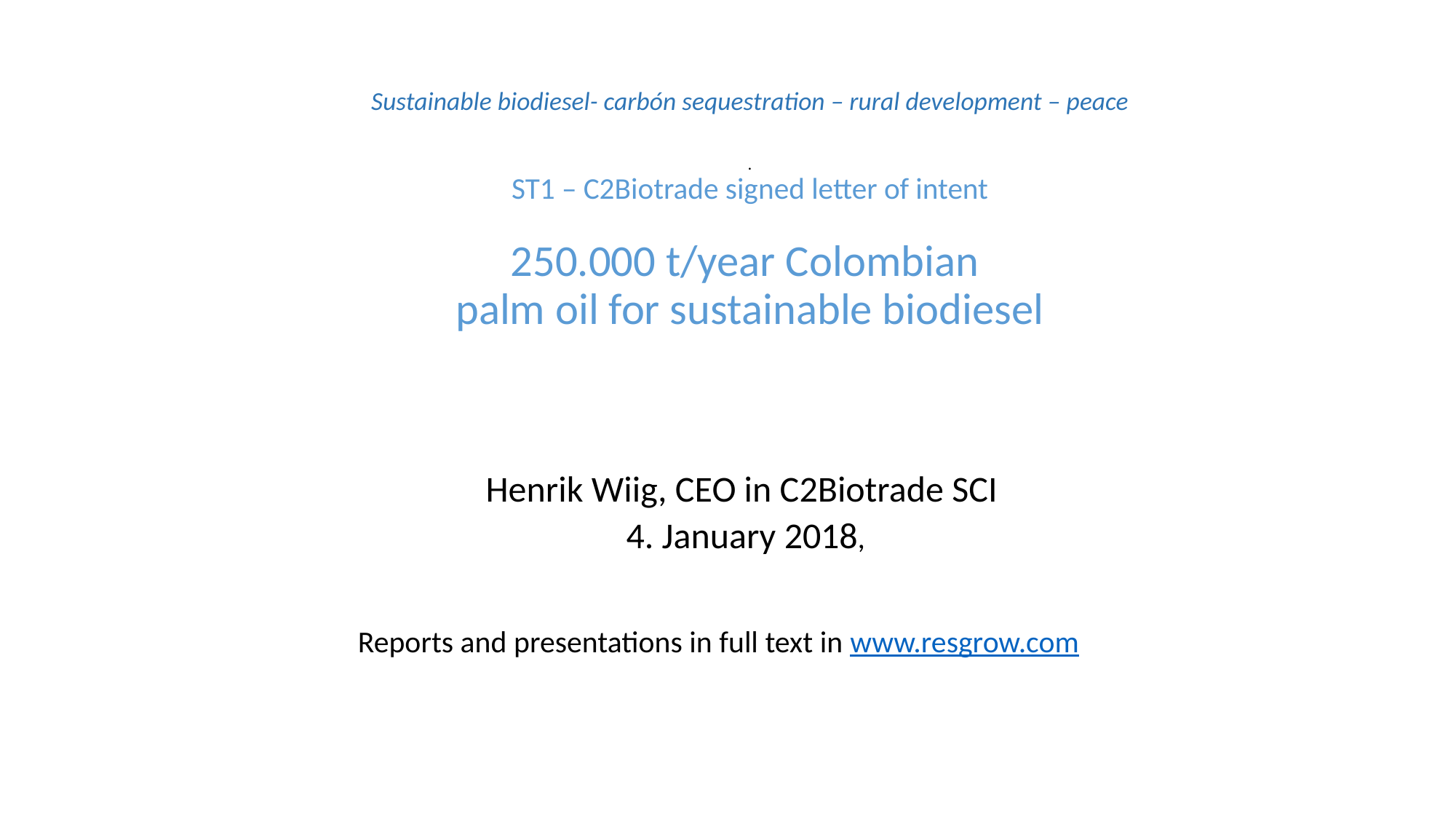

# Sustainable biodiesel- carbón sequestration – rural development – peace . ST1 – C2Biotrade signed letter of intent 250.000 t/year Colombian palm oil for sustainable biodiesel
Henrik Wiig, CEO in C2Biotrade SCI
4. January 2018,

Reports and presentations in full text in www.resgrow.com